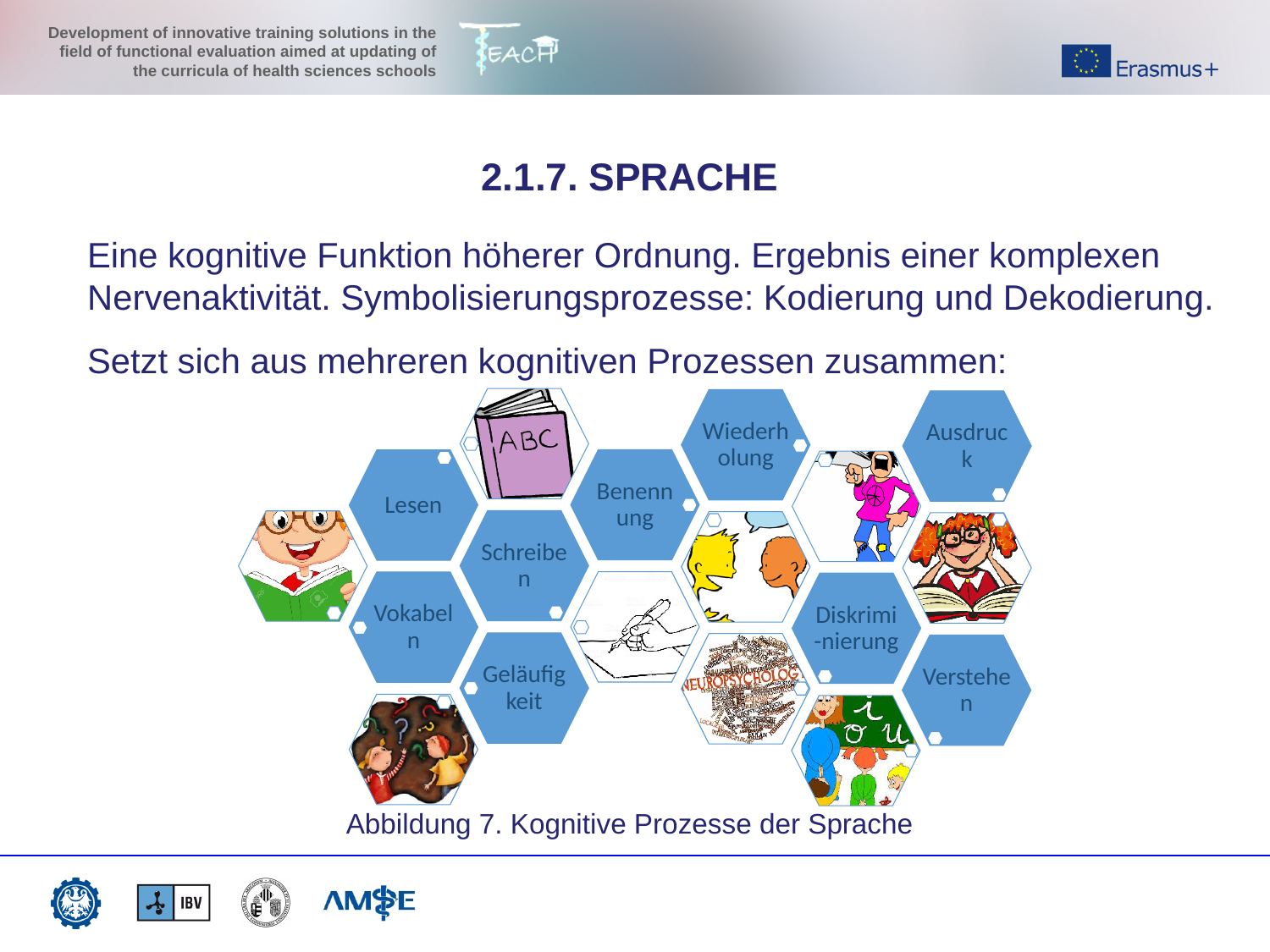

2.1.7. SPRACHE
Eine kognitive Funktion höherer Ordnung. Ergebnis einer komplexen Nervenaktivität. Symbolisierungsprozesse: Kodierung und Dekodierung.
Setzt sich aus mehreren kognitiven Prozessen zusammen:
Vokabeln
Schreiben
Lesen
Benennung
Wiederholung
Diskrimi-nierung
Geläufigkeit
Verstehen
Ausdruck
Abbildung 7. Kognitive Prozesse der Sprache